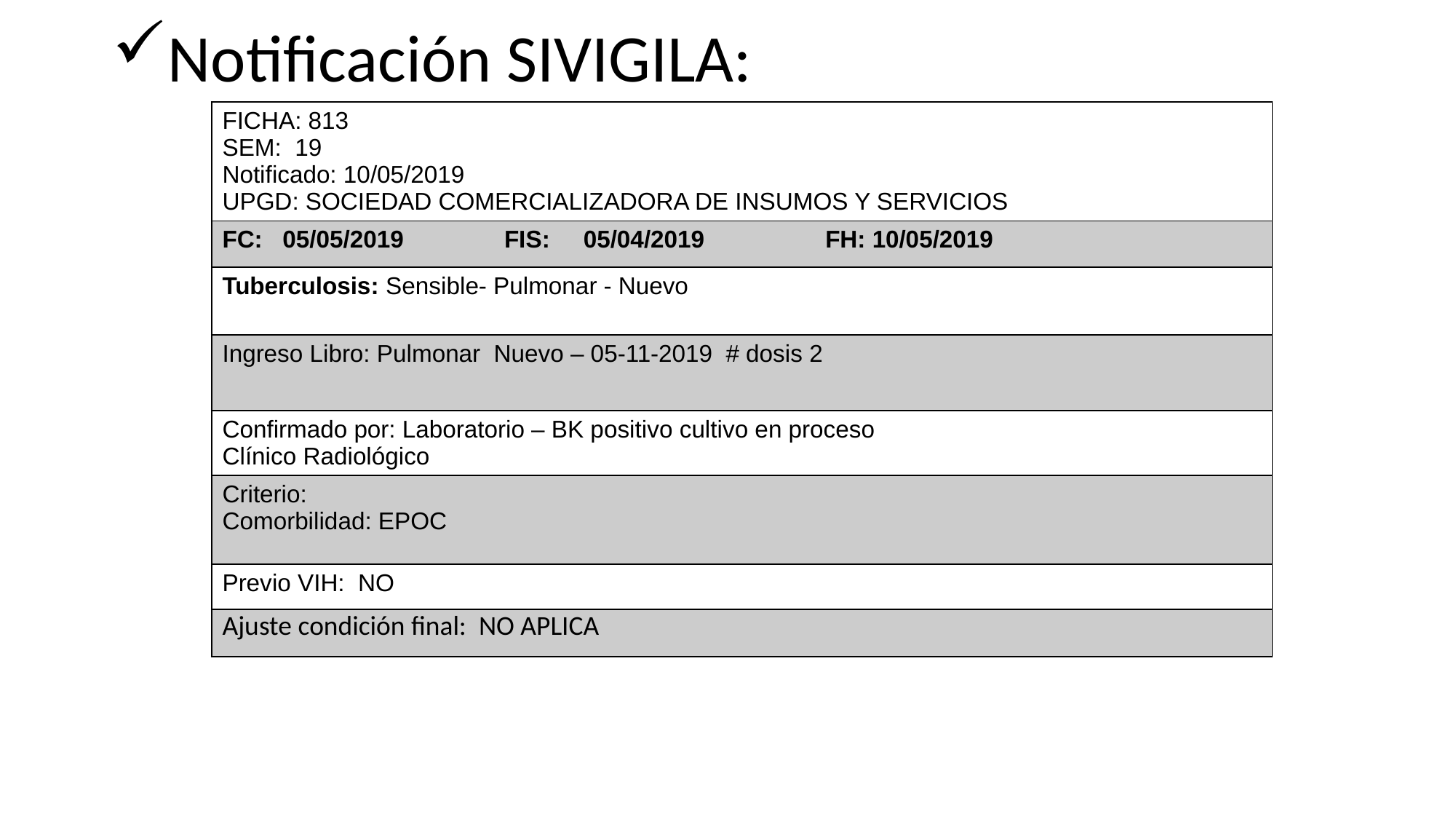

# Notificación SIVIGILA:
| FICHA: 813 SEM: 19 Notificado: 10/05/2019 UPGD: SOCIEDAD COMERCIALIZADORA DE INSUMOS Y SERVICIOS |
| --- |
| FC: 05/05/2019 FIS: 05/04/2019 FH: 10/05/2019 |
| Tuberculosis: Sensible- Pulmonar - Nuevo |
| Ingreso Libro: Pulmonar Nuevo – 05-11-2019 # dosis 2 |
| Confirmado por: Laboratorio – BK positivo cultivo en proceso Clínico Radiológico |
| Criterio: Comorbilidad: EPOC |
| Previo VIH: NO |
| Ajuste condición final: NO APLICA |